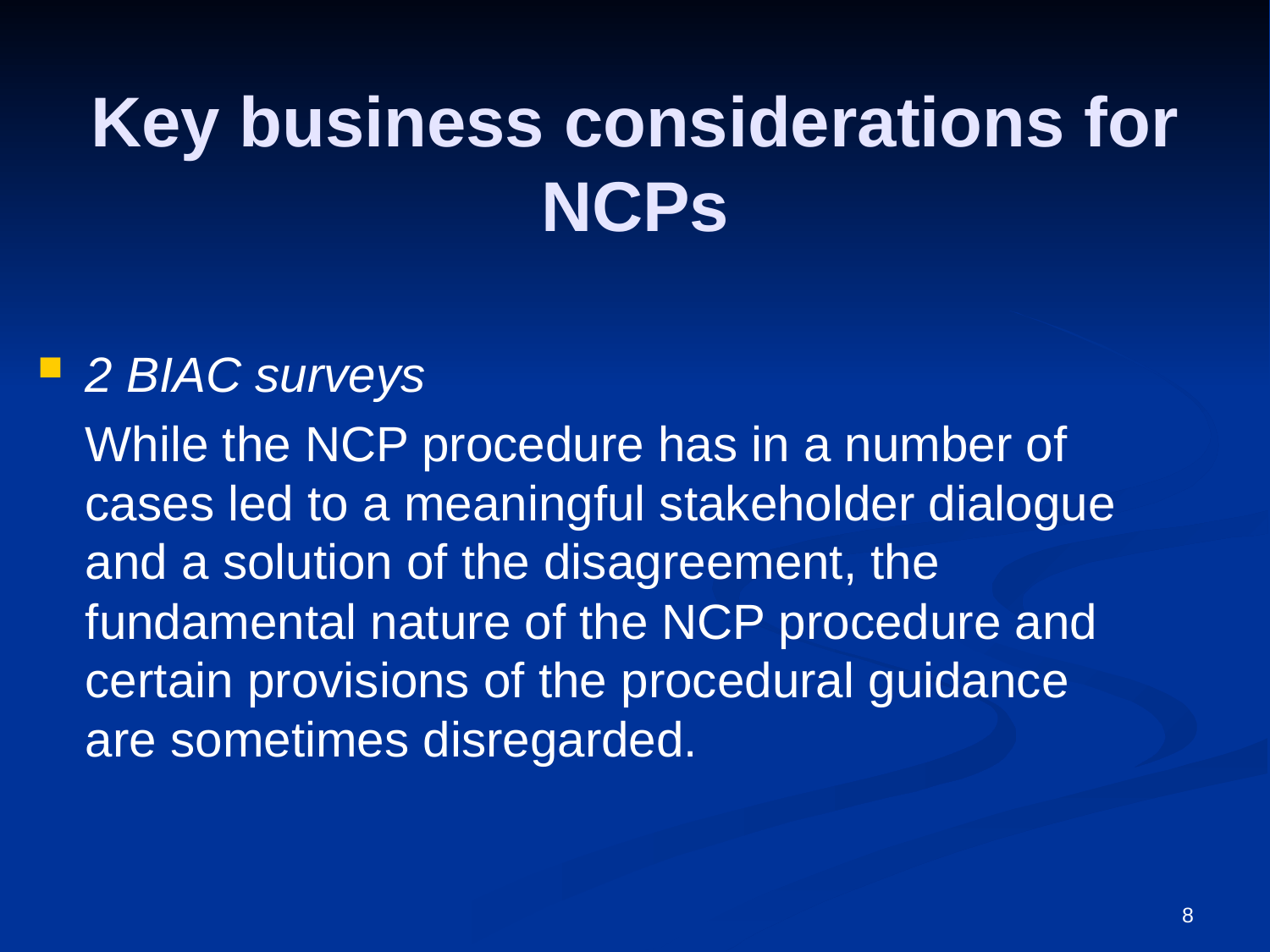

# Key business considerations for NCPs

2 BIAC surveys
	While the NCP procedure has in a number of cases led to a meaningful stakeholder dialogue and a solution of the disagreement, the fundamental nature of the NCP procedure and certain provisions of the procedural guidance are sometimes disregarded.

8